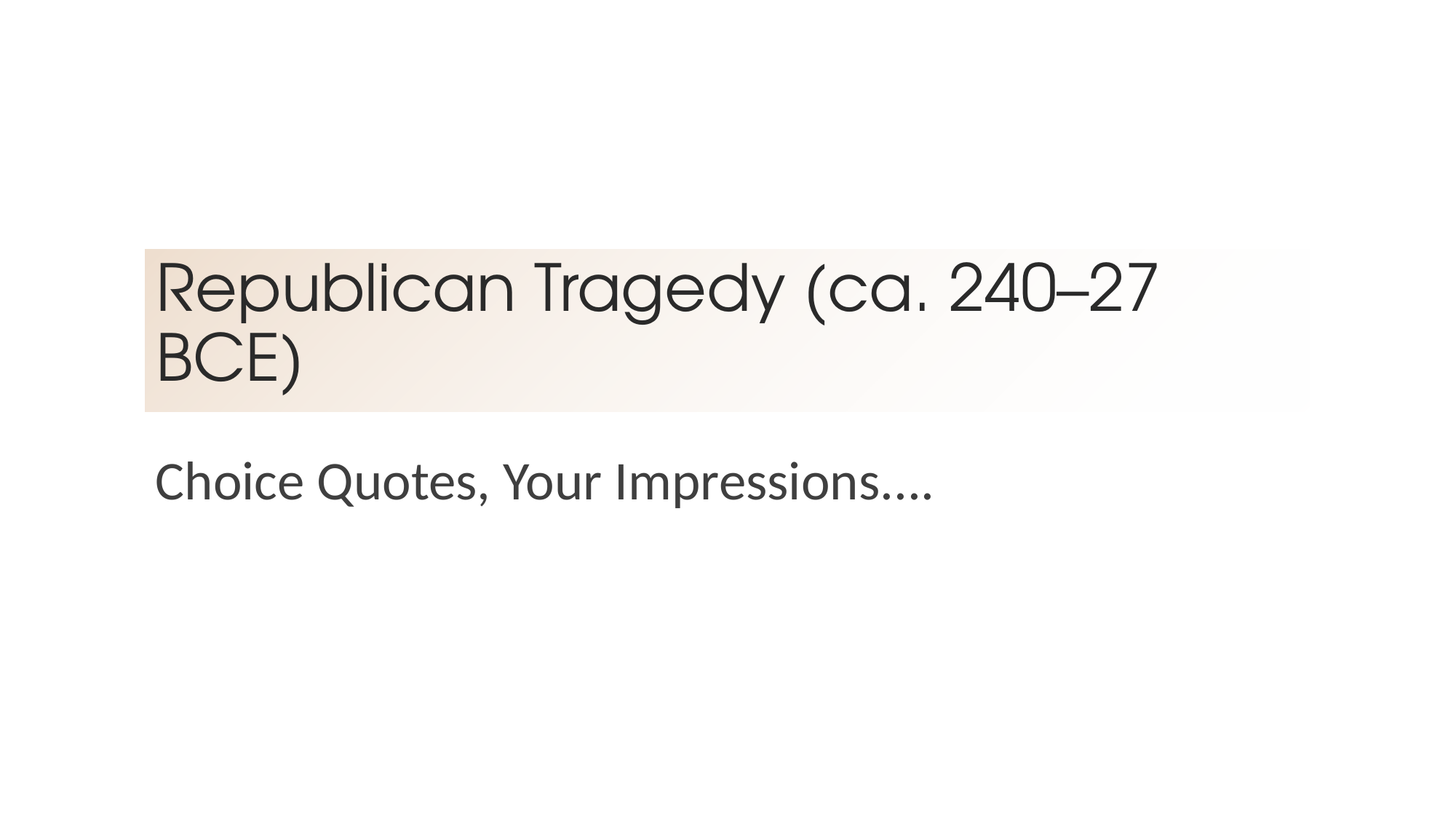

# Republican Tragedy (ca. 240–27 bce)
Choice Quotes, Your Impressions....